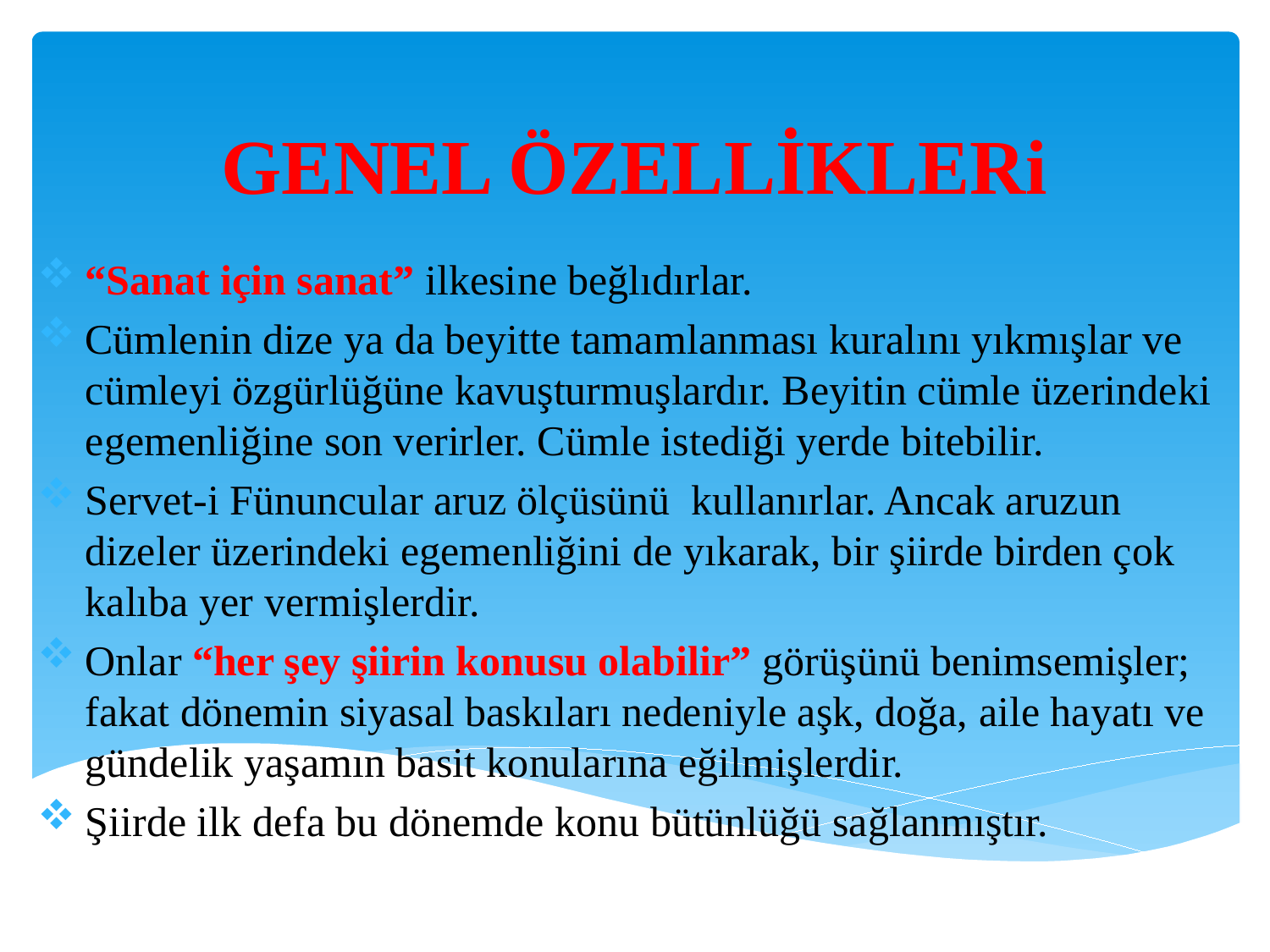

# GENEL ÖZELLİKLERi
“Sanat için sanat” ilkesine beğlıdırlar.
Cümlenin dize ya da beyitte tamamlanması kuralını yıkmışlar ve cümleyi özgürlüğüne kavuşturmuşlardır. Beyitin cümle üzerindeki egemenliğine son verirler. Cümle istediği yerde bitebilir.
Servet-i Fünuncular aruz ölçüsünü  kullanırlar. Ancak aruzun dizeler üzerindeki egemenliğini de yıkarak, bir şiirde birden çok kalıba yer vermişlerdir.
Onlar “her şey şiirin konusu olabilir” görüşünü benimsemişler; fakat dönemin siyasal baskıları nedeniyle aşk, doğa, aile hayatı ve gündelik yaşamın basit konularına eğilmişlerdir.
Şiirde ilk defa bu dönemde konu bütünlüğü sağlanmıştır.